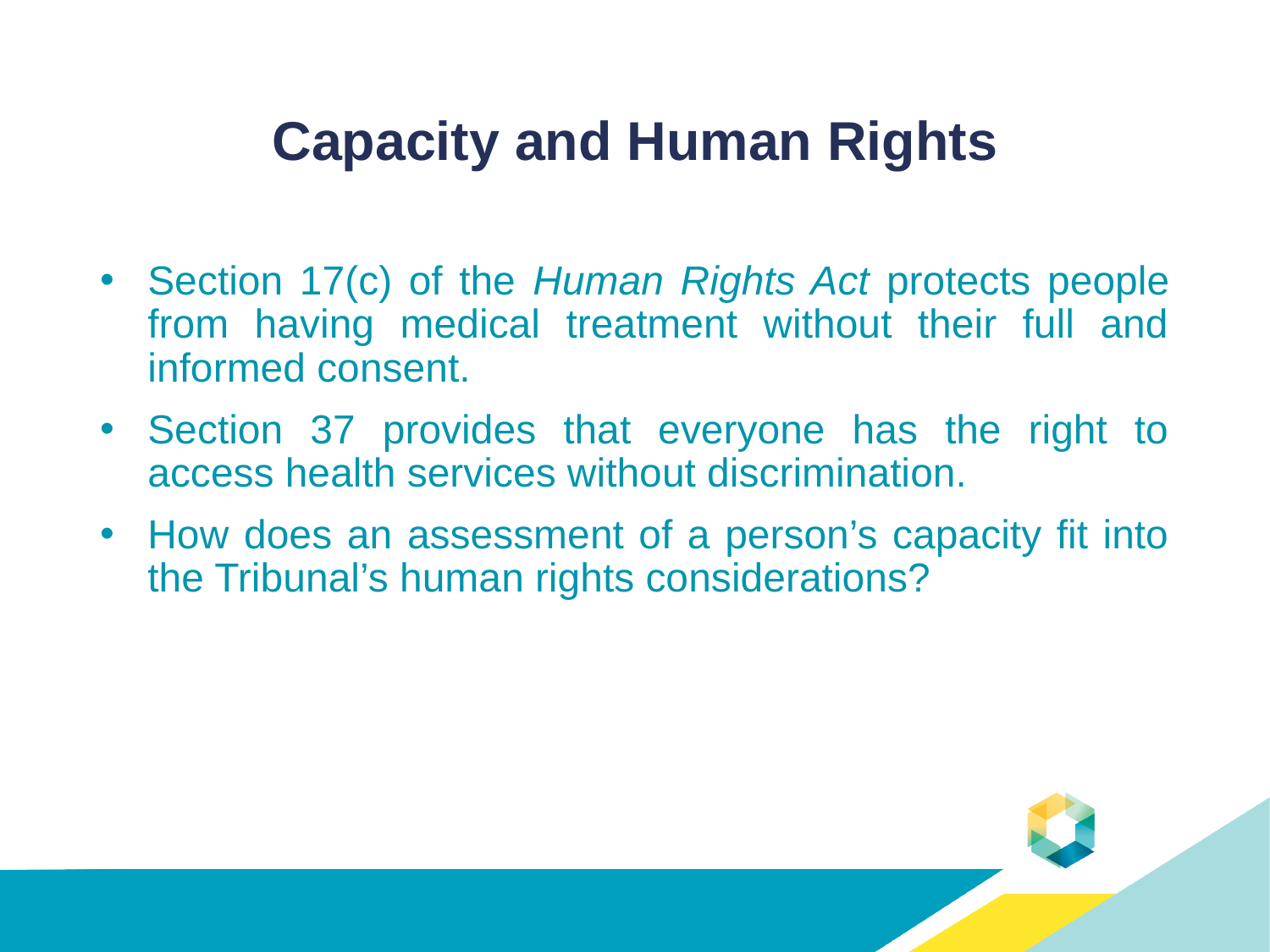

# Capacity and Human Rights
Section 17(c) of the Human Rights Act protects people from having medical treatment without their full and informed consent.
Section 37 provides that everyone has the right to access health services without discrimination.
How does an assessment of a person’s capacity fit into the Tribunal’s human rights considerations?